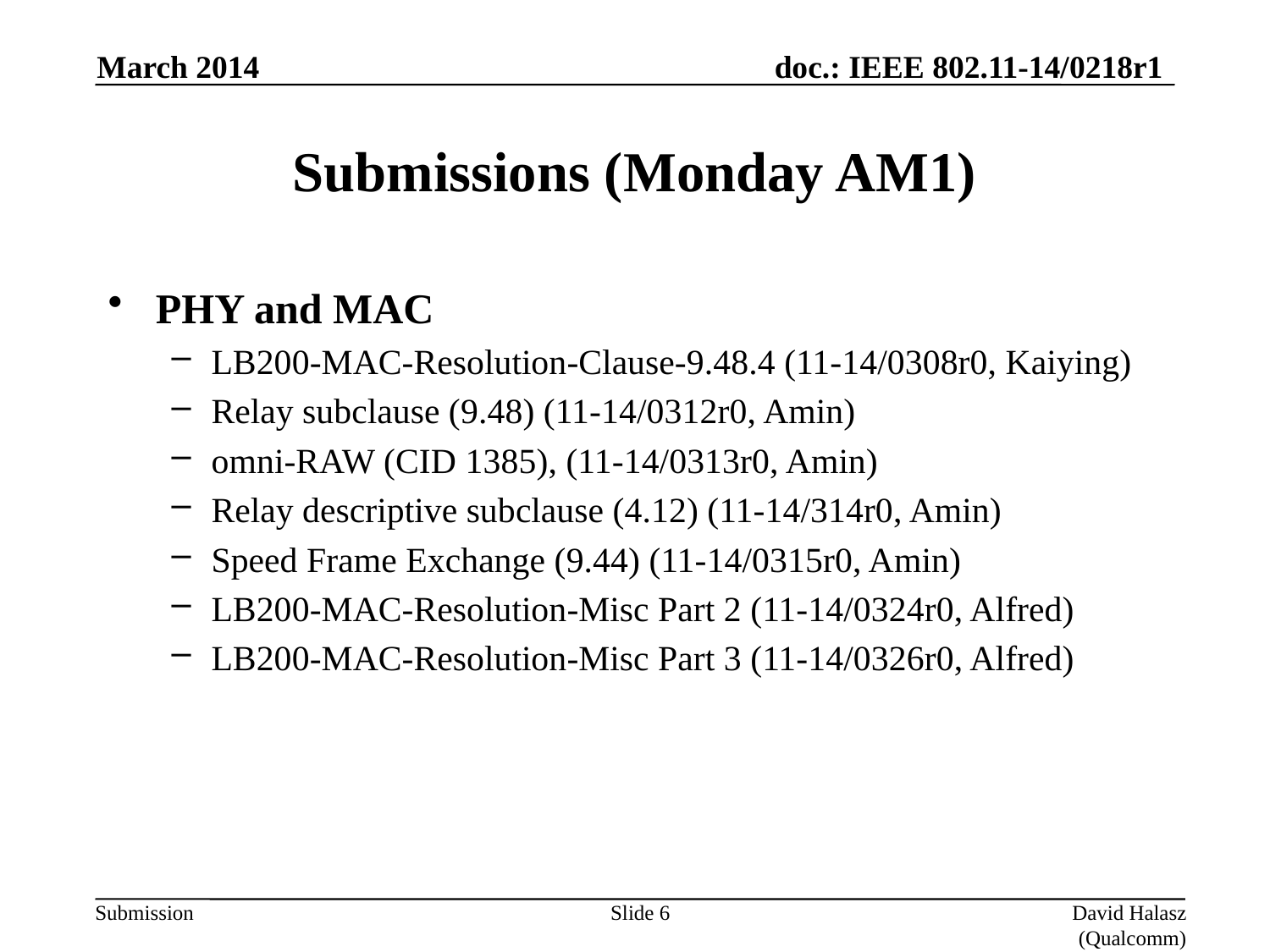

March 2014
# Submissions (Monday AM1)
PHY and MAC
LB200-MAC-Resolution-Clause-9.48.4 (11-14/0308r0, Kaiying)
Relay subclause (9.48) (11-14/0312r0, Amin)
omni-RAW (CID 1385), (11-14/0313r0, Amin)
Relay descriptive subclause (4.12) (11-14/314r0, Amin)
Speed Frame Exchange (9.44) (11-14/0315r0, Amin)
LB200-MAC-Resolution-Misc Part 2 (11-14/0324r0, Alfred)
LB200-MAC-Resolution-Misc Part 3 (11-14/0326r0, Alfred)
Slide 6
David Halasz (Qualcomm)